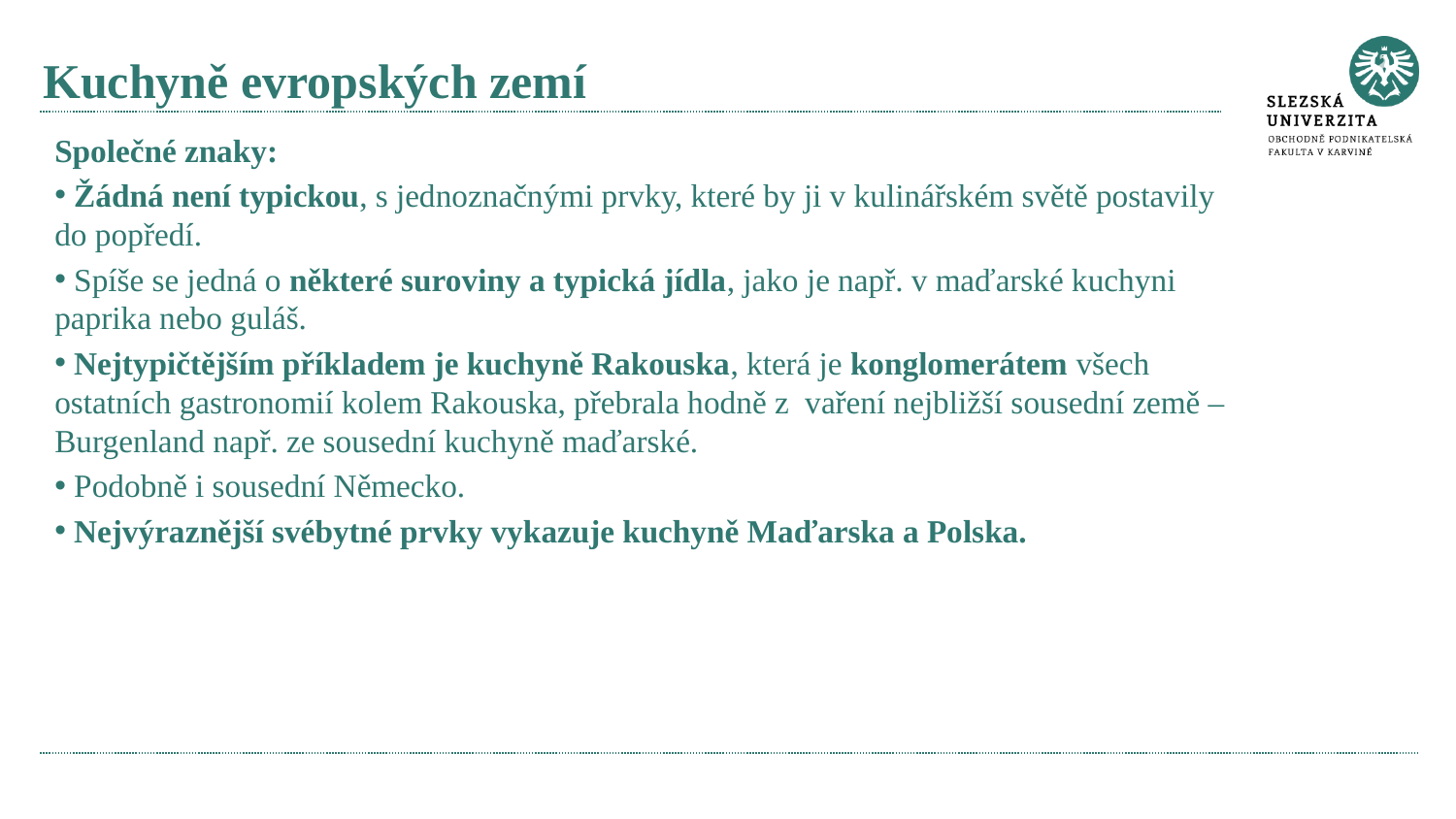

# Kuchyně evropských zemí
Společné znaky:
 Žádná není typickou, s jednoznačnými prvky, které by ji v kulinářském světě postavily do popředí.
 Spíše se jedná o některé suroviny a typická jídla, jako je např. v maďarské kuchyni paprika nebo guláš.
 Nejtypičtějším příkladem je kuchyně Rakouska, která je konglomerátem všech ostatních gastronomií kolem Rakouska, přebrala hodně z  vaření nejbližší sousední země – Burgenland např. ze sousední kuchyně maďarské.
 Podobně i sousední Německo.
 Nejvýraznější svébytné prvky vykazuje kuchyně Maďarska a Polska.